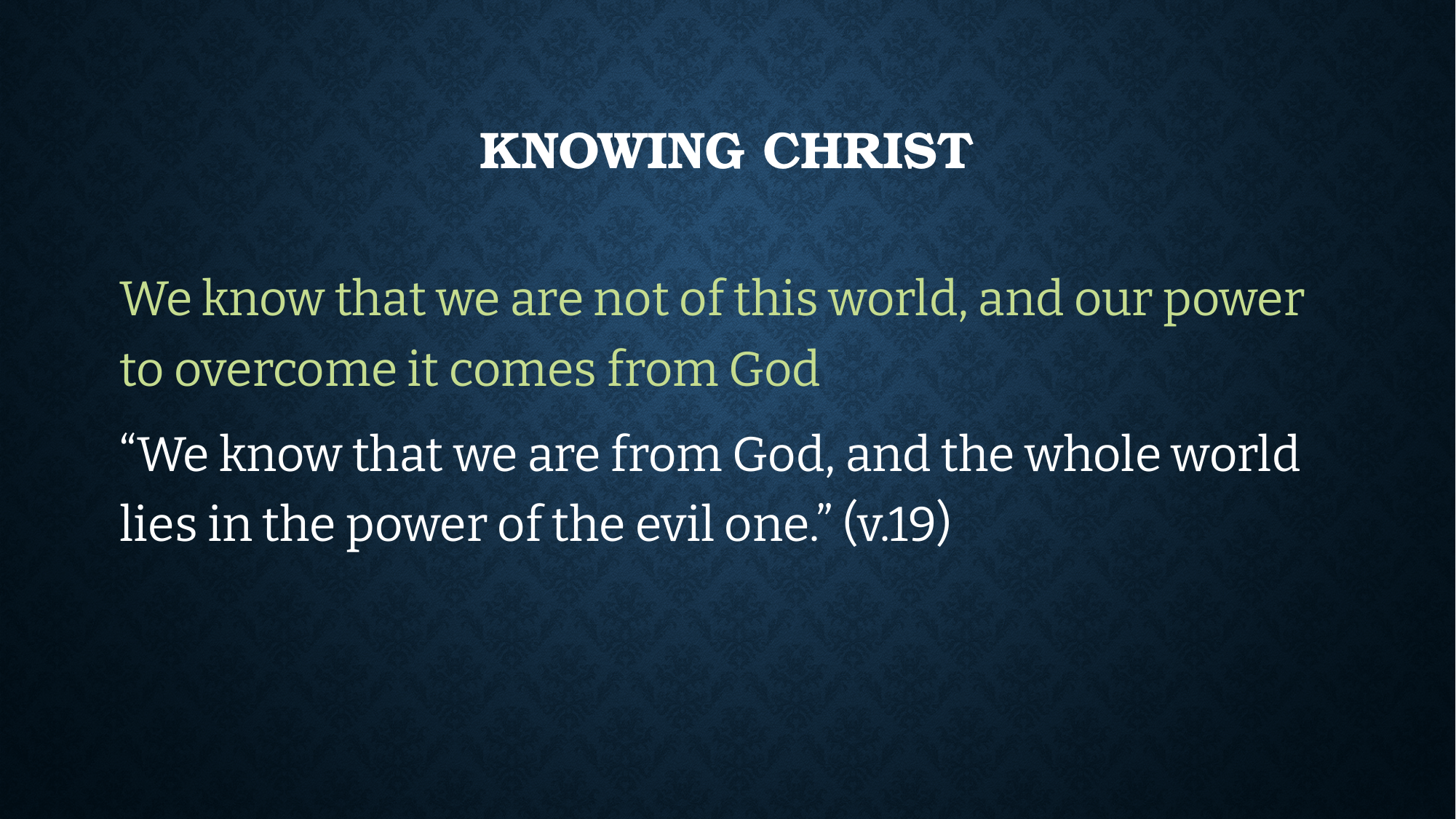

# Knowing CHRIST
We know that we are not of this world, and our power to overcome it comes from God
“We know that we are from God, and the whole world lies in the power of the evil one.” (v.19)